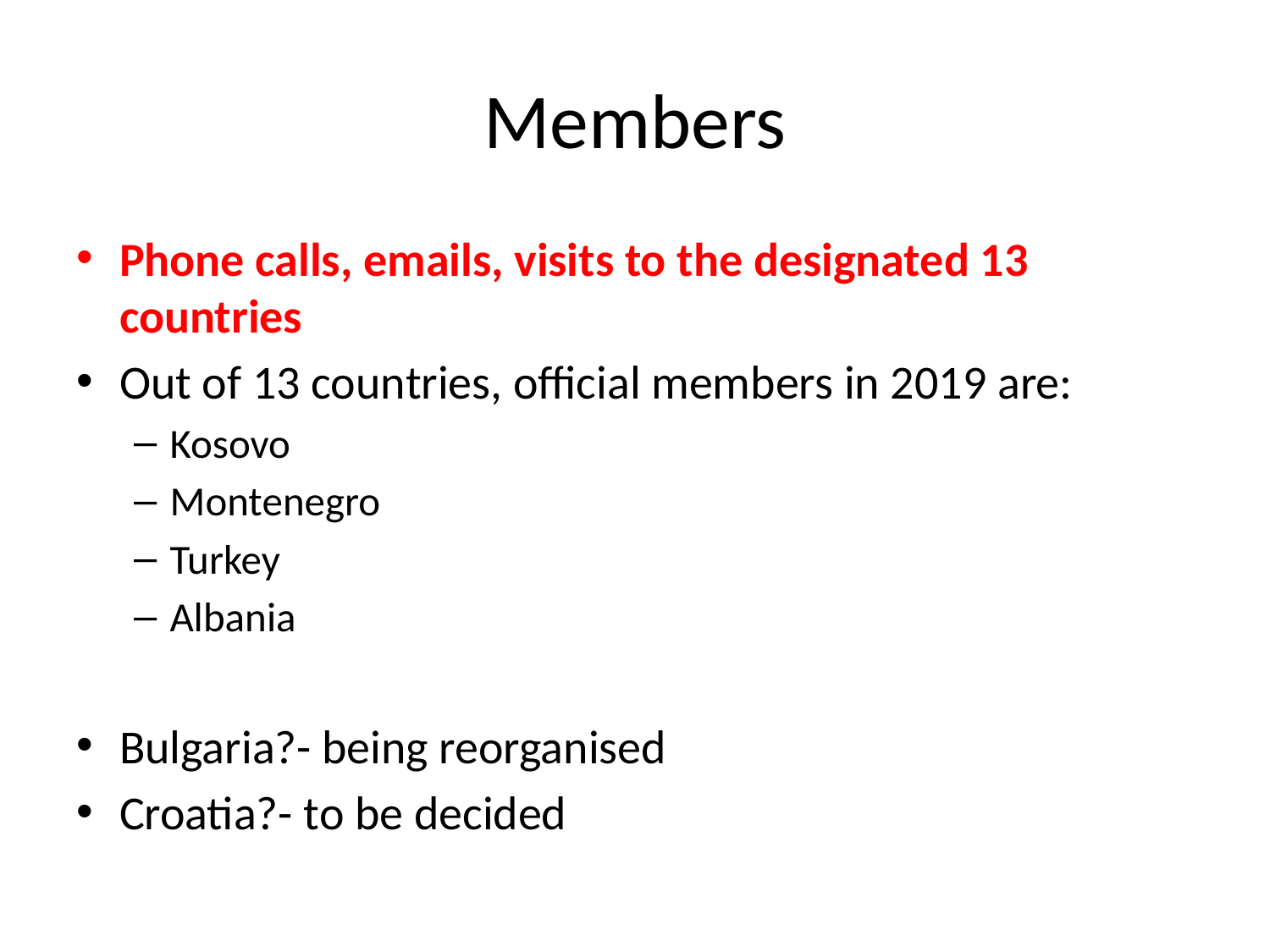

# Members
Phone calls, emails, visits to the designated 13 countries
Out of 13 countries, official members in 2019 are:
Kosovo
Montenegro
Turkey
Albania

Bulgaria?- being reorganised
Croatia?- to be decided